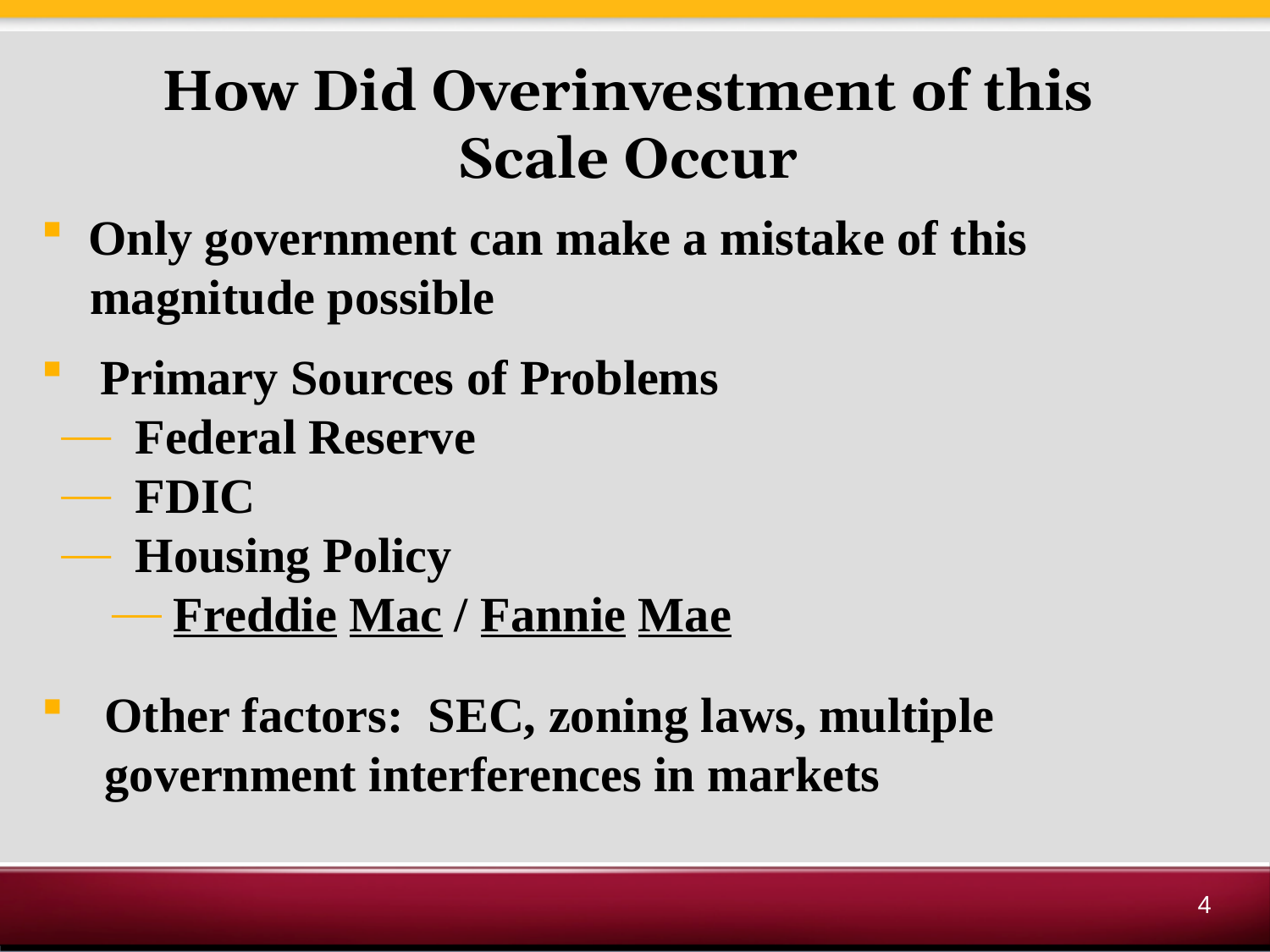

How Did Overinvestment of this
Scale Occur

  Only government can make a mistake of this
    magnitude possible
   Primary Sources of Problems
  Federal Reserve
  FDIC
  Housing Policy
 Freddie Mac / Fannie Mae
Other factors:  SEC, zoning laws, multiple government interferences in markets